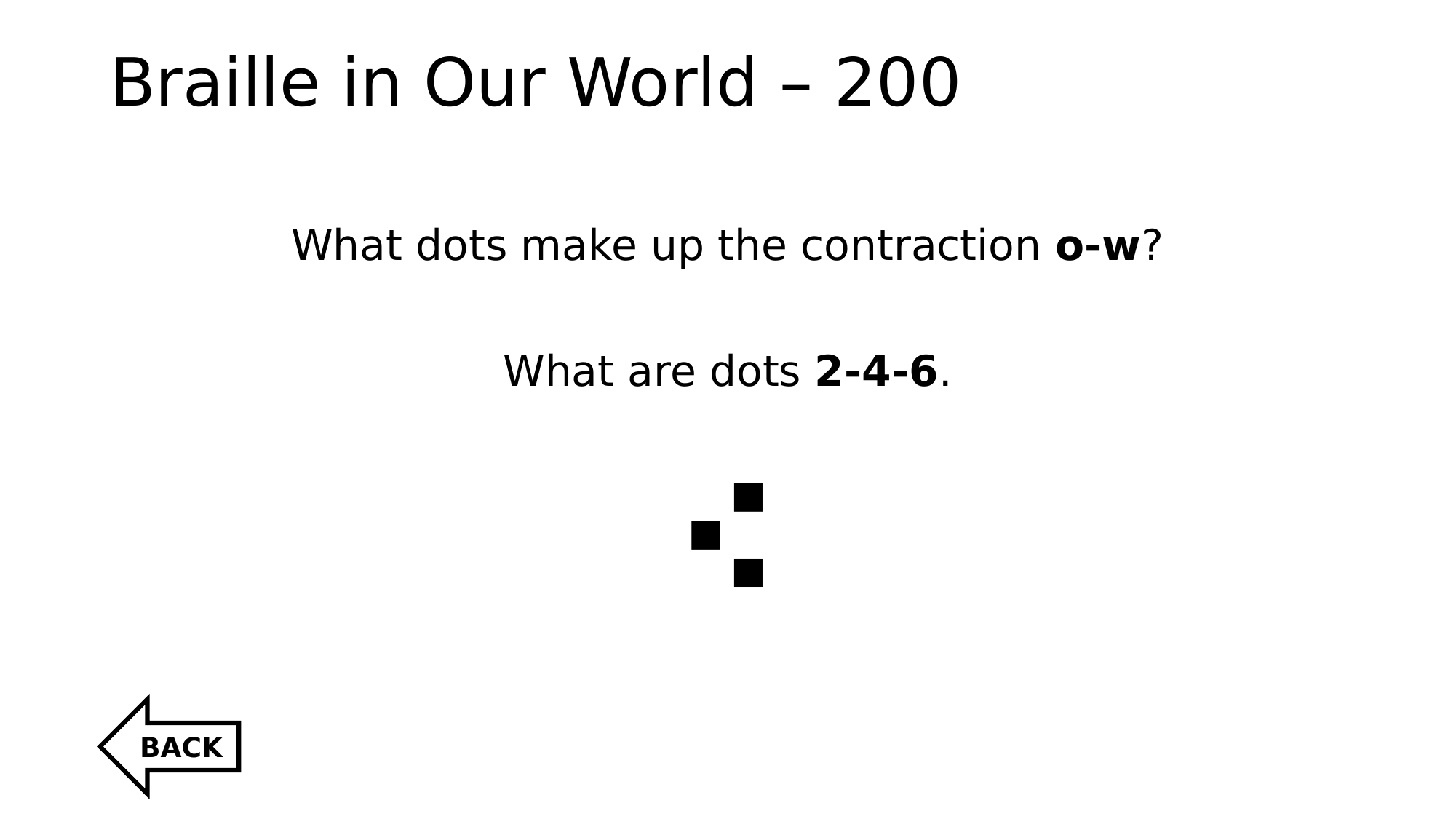

# Braille in Our World – 200
What dots make up the contraction o-w?
What are dots 2-4-6.

⠪